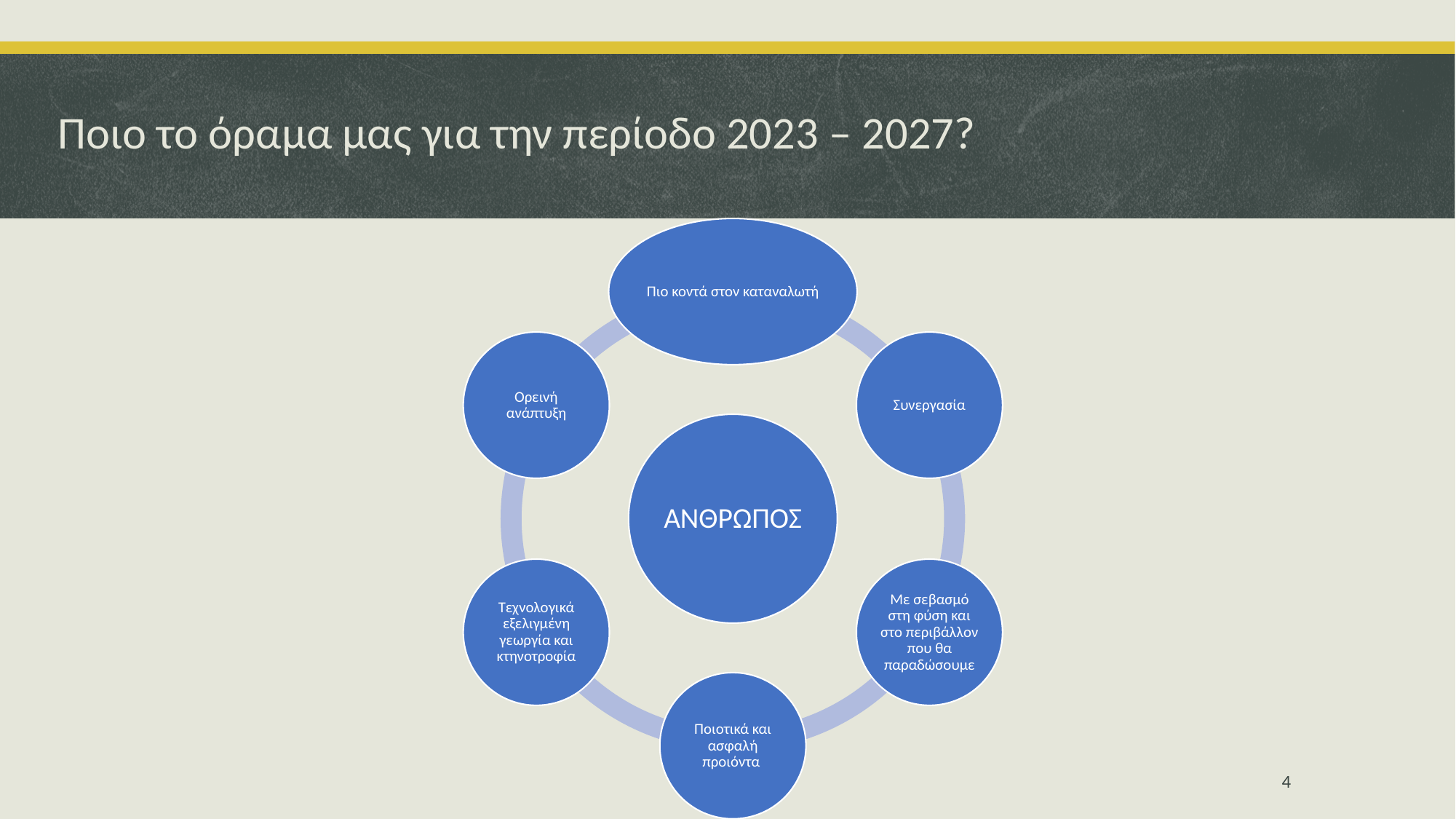

# Ποιο το όραμα μας για την περίοδο 2023 – 2027?

ΑΝΘΡΩΠΟΣ
Πιο κοντά στον καταναλωτή
Συνεργασία
Με σεβασμό στη φύση και στο περιβάλλον που θα παραδώσουμε
Ποιοτικά και ασφαλή προιόντα
Τεχνολογικά εξελιγμένη γεωργία και κτηνοτροφία
Ορεινή ανάπτυξη
4